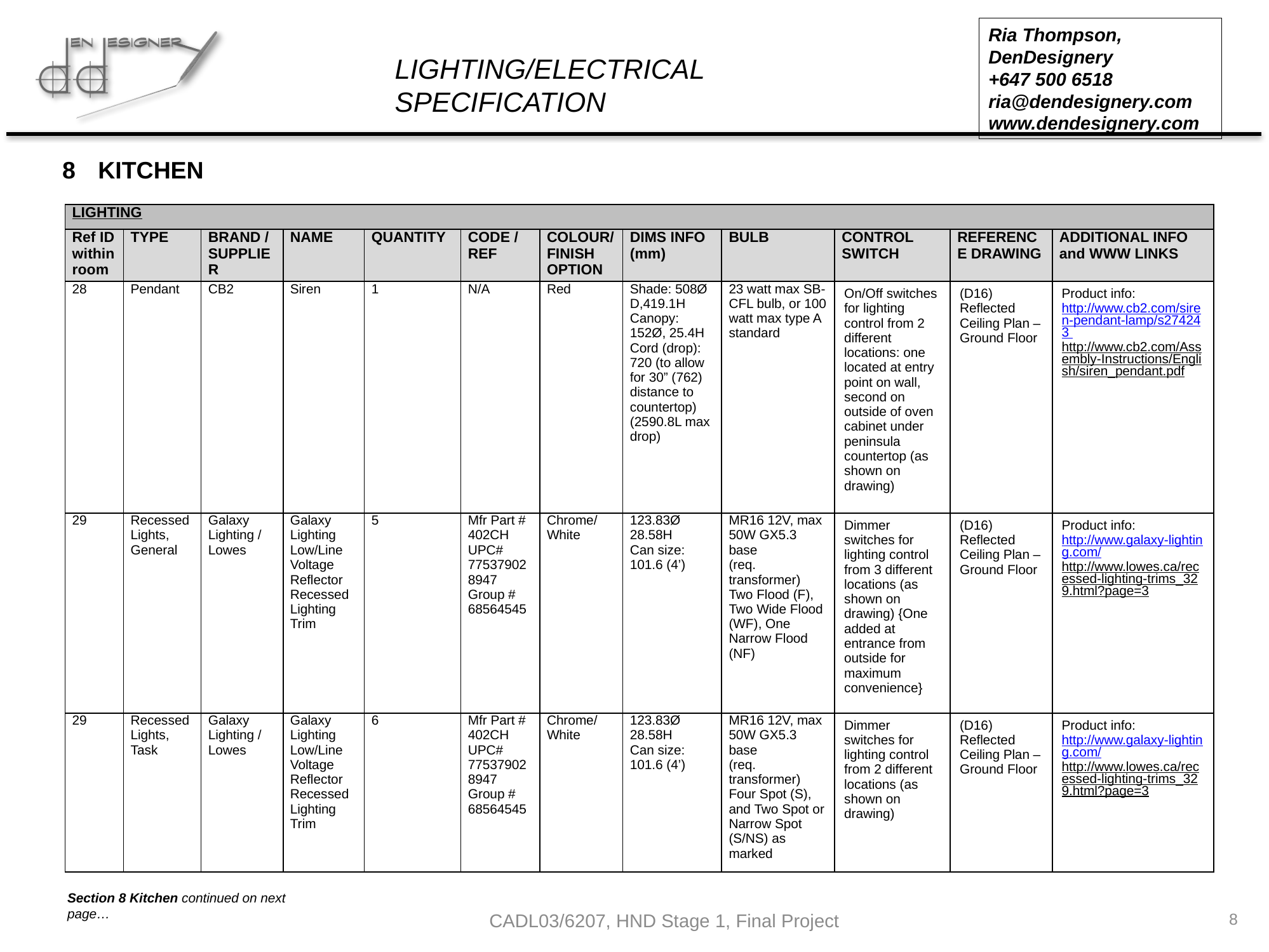

KITCHEN
| LIGHTING |  |  |  |  |  |  |  |  |  |  |  |
| --- | --- | --- | --- | --- | --- | --- | --- | --- | --- | --- | --- |
| Ref ID within room | TYPE | BRAND / SUPPLIER | NAME | QUANTITY | CODE / REF | COLOUR/FINISH OPTION | DIMS INFO (mm) | BULB | CONTROL SWITCH | REFERENCE DRAWING | ADDITIONAL INFO and WWW LINKS |
| 28 | Pendant | CB2 | Siren | 1 | N/A | Red | Shade: 508Ø D,419.1H Canopy: 152Ø, 25.4H Cord (drop): 720 (to allow for 30” (762) distance to countertop) (2590.8L max drop) | 23 watt max SB-CFL bulb, or 100 watt max type A standard | On/Off switches for lighting control from 2 different locations: one located at entry point on wall, second on outside of oven cabinet under peninsula countertop (as shown on drawing) | (D16) Reflected Ceiling Plan – Ground Floor | Product info: http://www.cb2.com/siren-pendant-lamp/s274243 http://www.cb2.com/Assembly-Instructions/English/siren\_pendant.pdf |
| 29 | Recessed Lights, General | Galaxy Lighting / Lowes | Galaxy Lighting Low/Line Voltage Reflector Recessed Lighting Trim | 5 | Mfr Part # 402CH UPC# 775379028947 Group # 68564545 | Chrome/White | 123.83Ø 28.58H Can size: 101.6 (4’) | MR16 12V, max 50W GX5.3 base (req. transformer) Two Flood (F), Two Wide Flood (WF), One Narrow Flood (NF) | Dimmer switches for lighting control from 3 different locations (as shown on drawing) {One added at entrance from outside for maximum convenience} | (D16) Reflected Ceiling Plan – Ground Floor | Product info: http://www.galaxy-lighting.com/ http://www.lowes.ca/recessed-lighting-trims\_329.html?page=3 |
| 29 | Recessed Lights, Task | Galaxy Lighting / Lowes | Galaxy Lighting Low/Line Voltage Reflector Recessed Lighting Trim | 6 | Mfr Part # 402CH UPC# 775379028947 Group # 68564545 | Chrome/White | 123.83Ø 28.58H Can size: 101.6 (4’) | MR16 12V, max 50W GX5.3 base (req. transformer) Four Spot (S), and Two Spot or Narrow Spot (S/NS) as marked | Dimmer switches for lighting control from 2 different locations (as shown on drawing) | (D16) Reflected Ceiling Plan – Ground Floor | Product info: http://www.galaxy-lighting.com/ http://www.lowes.ca/recessed-lighting-trims\_329.html?page=3 |
Section 8 Kitchen continued on next page…
8
CADL03/6207, HND Stage 1, Final Project